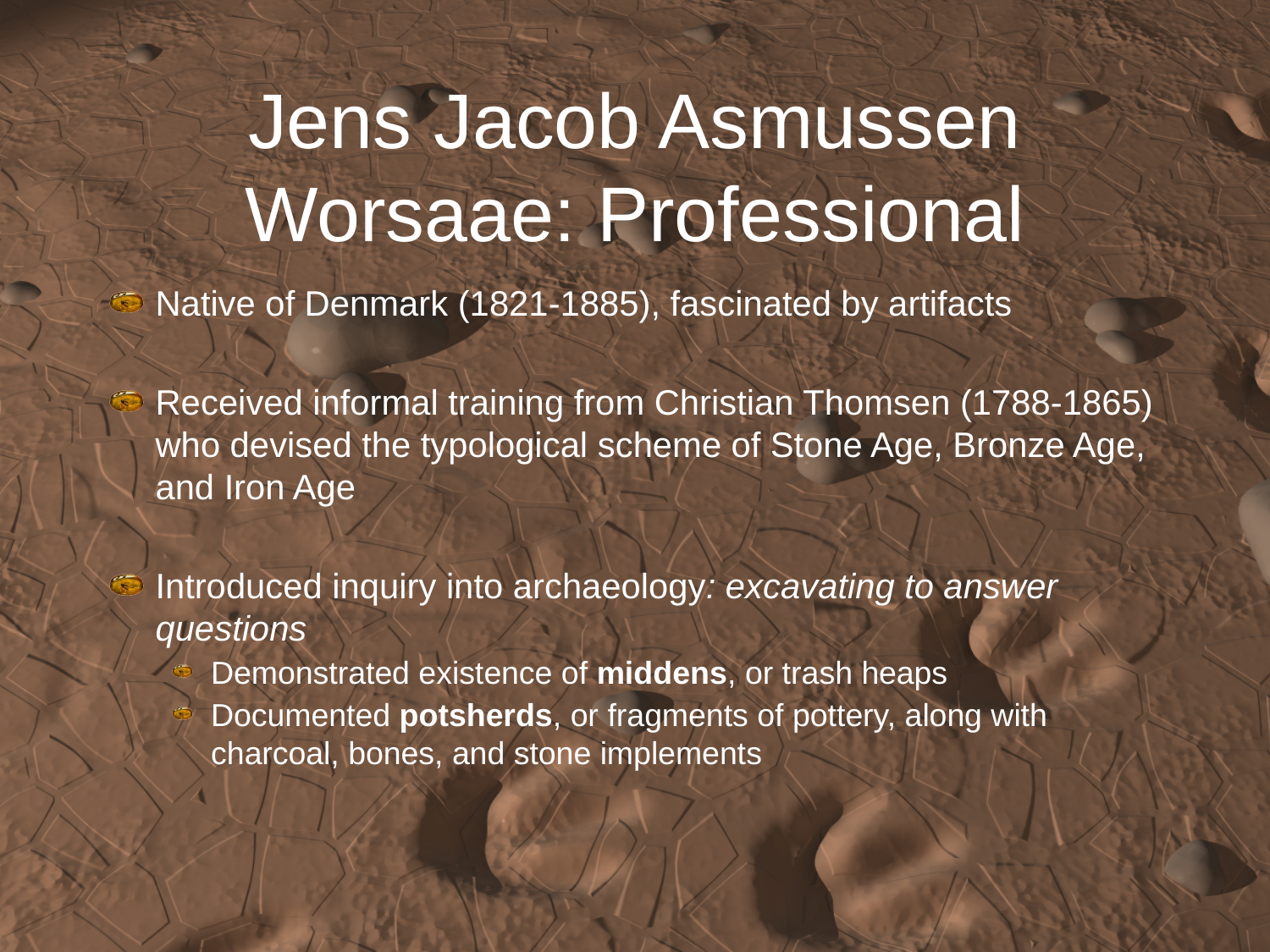

Jens Jacob Asmussen Worsaae: Professional
Native of Denmark (1821-1885), fascinated by artifacts

Received informal training from Christian Thomsen (1788-1865) who devised the typological scheme of Stone Age, Bronze Age, and Iron Age

Introduced inquiry into archaeology: excavating to answer questions
Demonstrated existence of middens, or trash heaps
Documented potsherds, or fragments of pottery, along with charcoal, bones, and stone implements